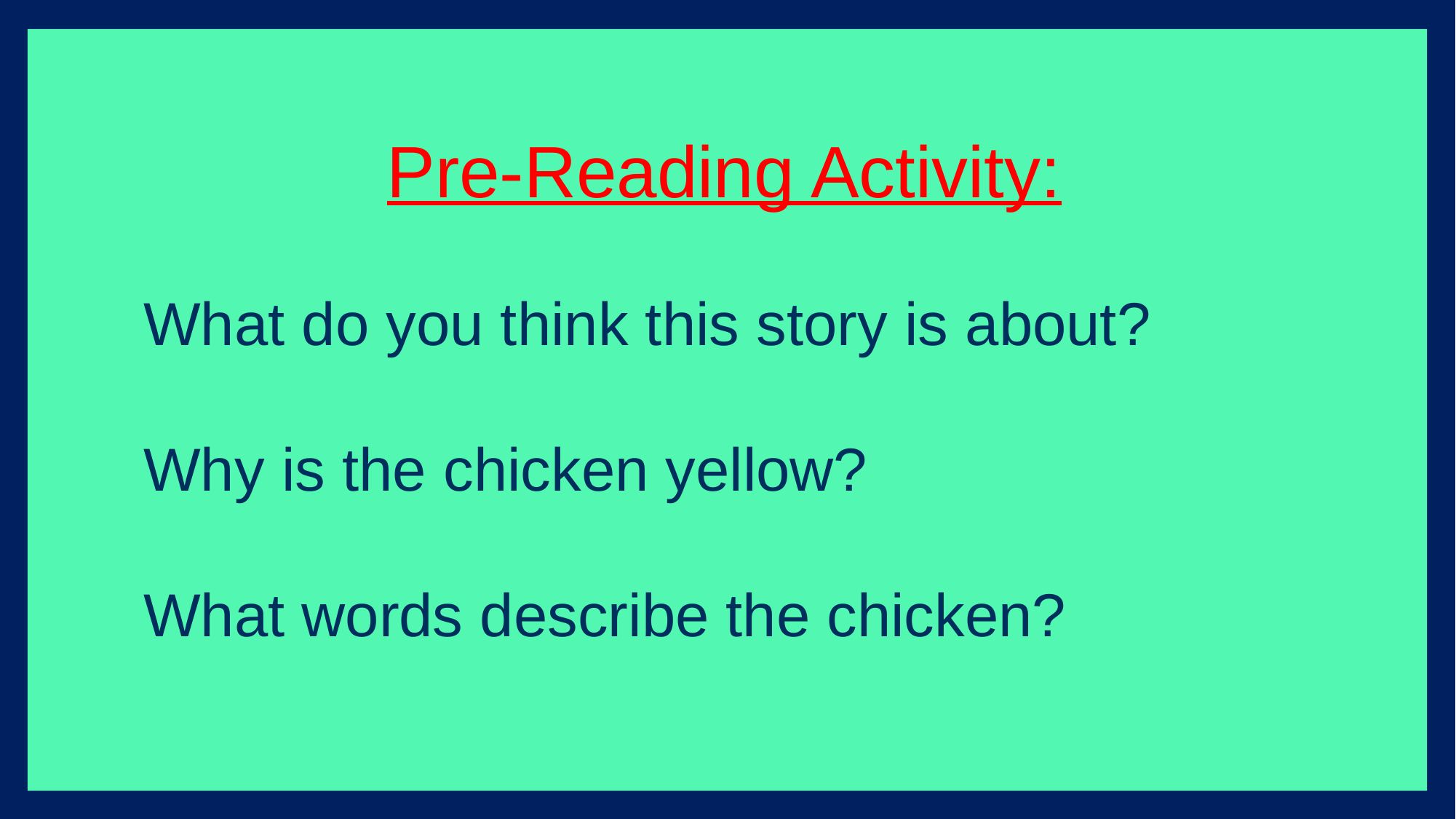

Pre-Reading Activity:

What do you think this story is about?

Why is the chicken yellow?

What words describe the chicken?